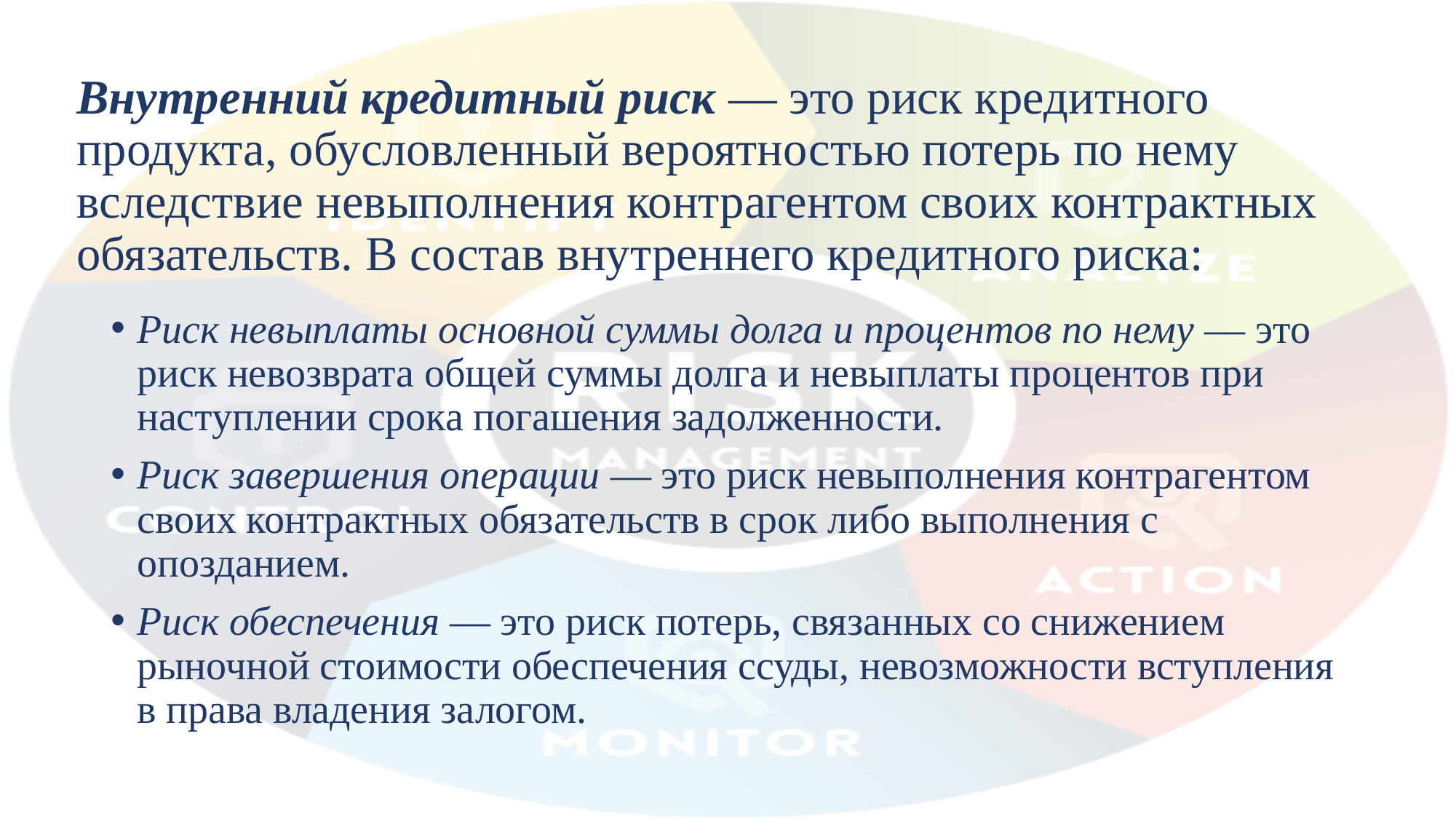

# Внутренний кредитный риск — это риск кредитного продукта, обусловленный вероятностью потерь по нему вследствие невыполнения контрагентом своих контрактных обязательств. В состав внутреннего кредитного риска:
Риск невыплаты основной суммы долга и процентов по нему — это риск невозврата общей суммы долга и невыплаты процентов при наступлении срока погашения задолженности.
Риск завершения операции — это риск невыполнения контрагентом своих контрактных обязательств в срок либо выполнения с опозданием.
Риск обеспечения — это риск потерь, связанных со снижением рыночной стоимости обеспечения ссуды, невозможности вступления в права владения залогом.